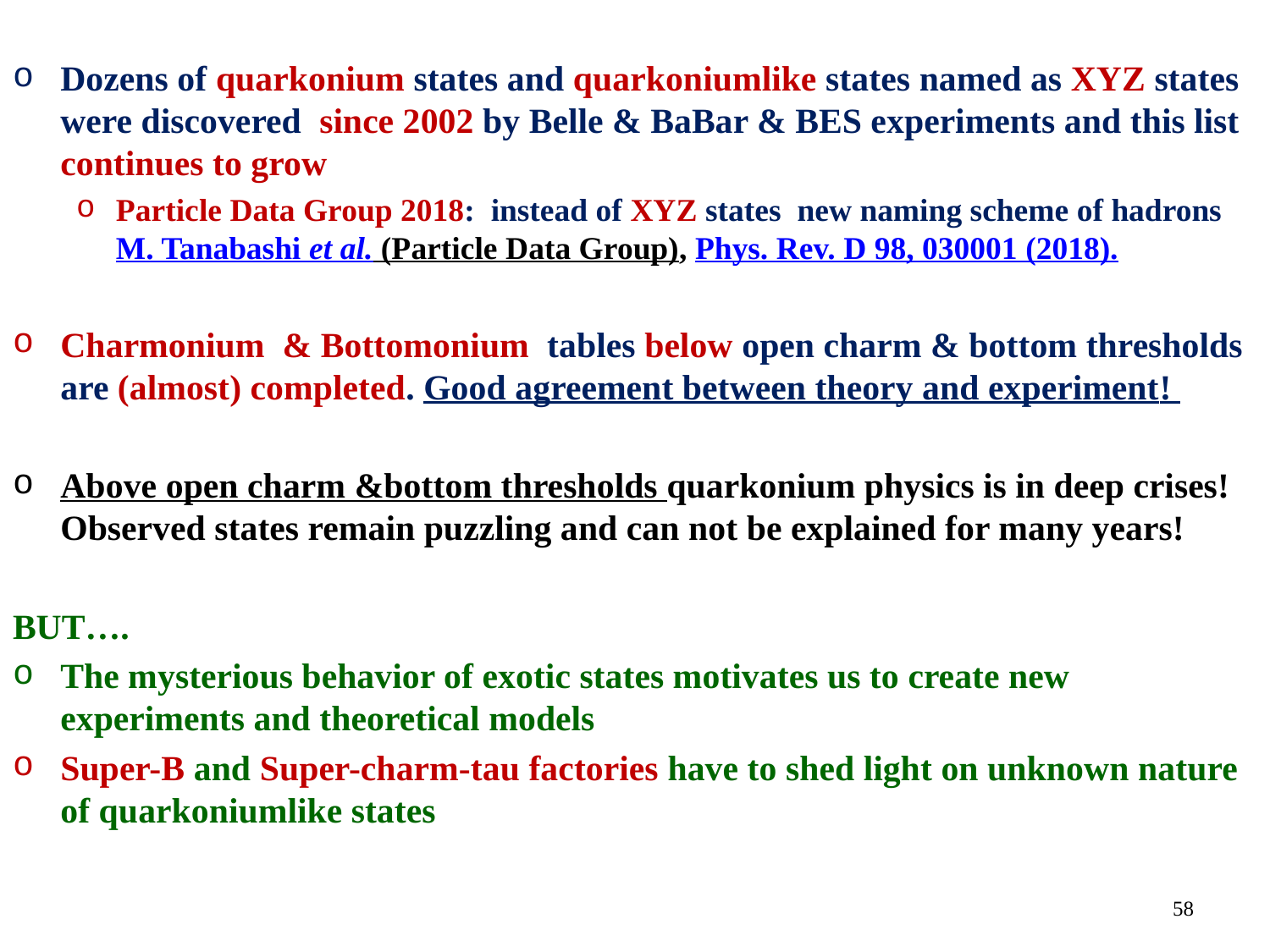

Dozens of quarkonium states and quarkoniumlike states named as XYZ states were discovered  since 2002 by Belle & BaBar & BES experiments and this list continues to grow
Particle Data Group 2018:  instead of XYZ states  new naming scheme of hadrons M. Tanabashi et al. (Particle Data Group), Phys. Rev. D 98, 030001 (2018).

Charmonium  & Bottomonium  tables below open charm & bottom thresholds are (almost) completed. Good agreement between theory and experiment!

Above open charm &bottom thresholds quarkonium physics is in deep crises! Observed states remain puzzling and can not be explained for many years!

BUT….
The mysterious behavior of exotic states motivates us to create new experiments and theoretical models
Super-B and Super-charm-tau factories have to shed light on unknown nature of quarkoniumlike states

58